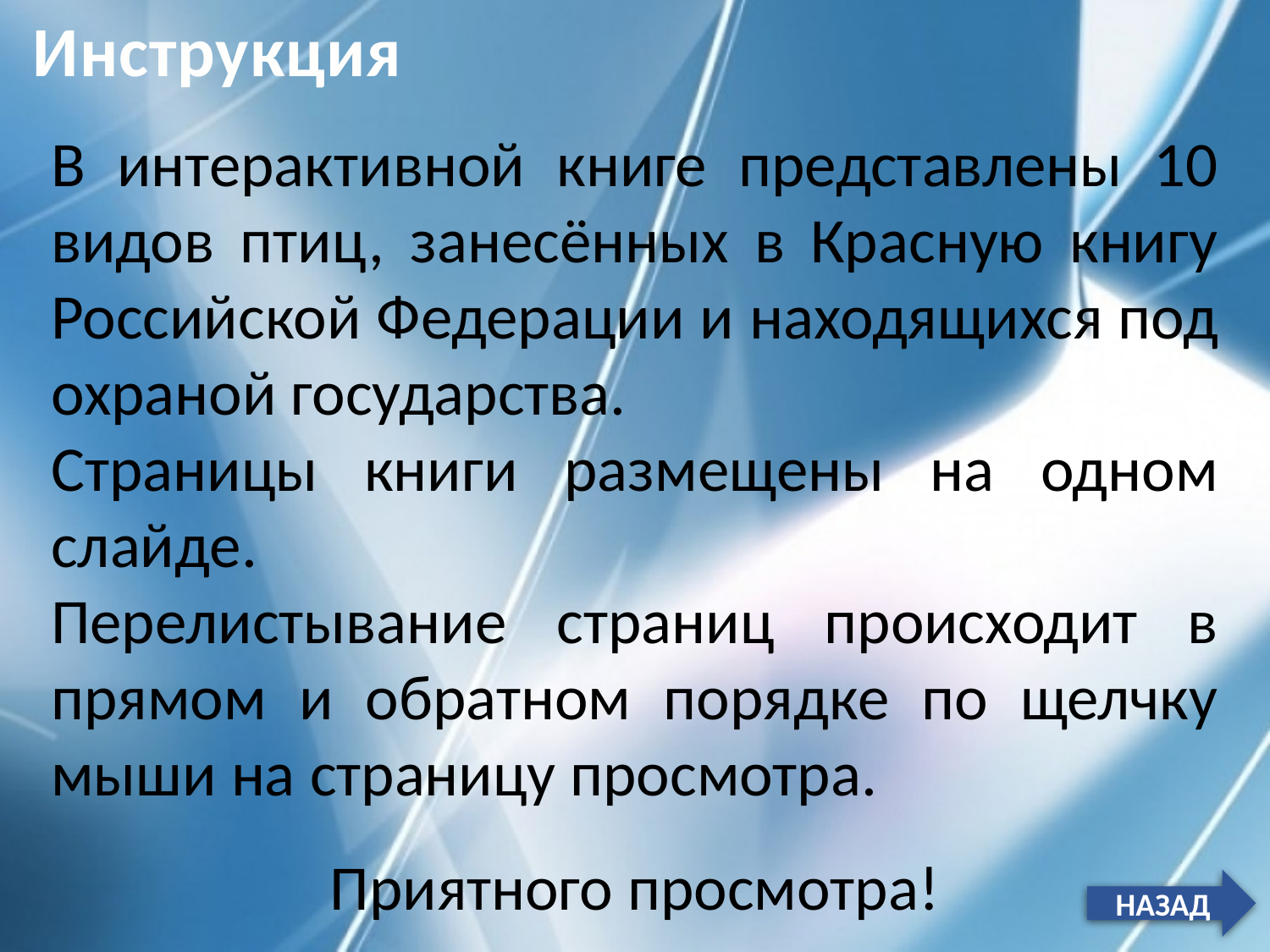

Инструкция
В интерактивной книге представлены 10 видов птиц, занесённых в Красную книгу Российской Федерации и находящихся под охраной государства.
Страницы книги размещены на одном слайде.
Перелистывание страниц происходит в прямом и обратном порядке по щелчку мыши на страницу просмотра.
Приятного просмотра!
НАЗАД